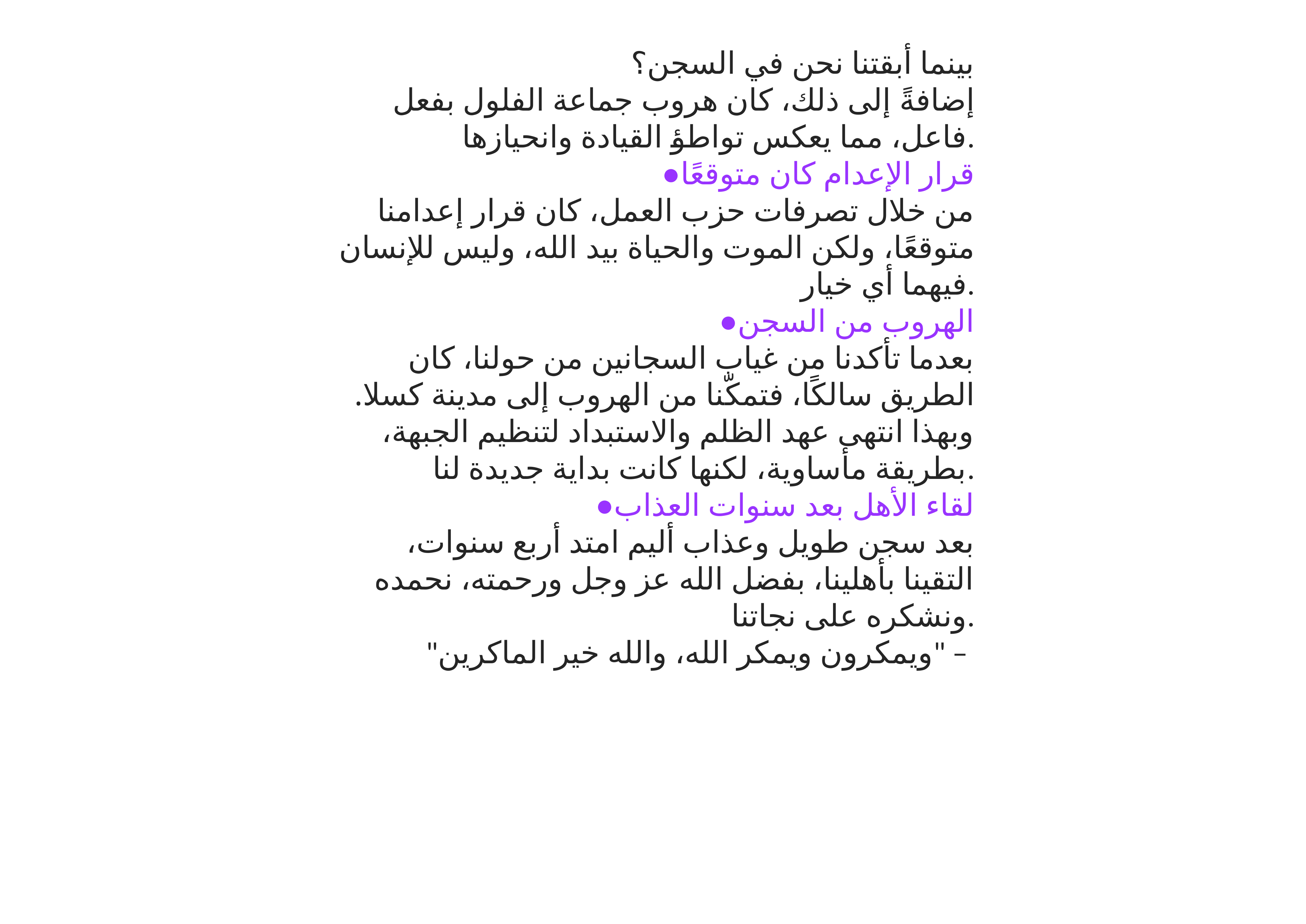

بينما أبقتنا نحن في السجن؟
إضافةً إلى ذلك، كان هروب جماعة الفلول بفعل فاعل، مما يعكس تواطؤ القيادة وانحيازها.
●قرار الإعدام كان متوقعًا
من خلال تصرفات حزب العمل، كان قرار إعدامنا متوقعًا، ولكن الموت والحياة بيد الله، وليس للإنسان فيهما أي خيار.
●الهروب من السجن
بعدما تأكدنا من غياب السجانين من حولنا، كان الطريق سالكًا، فتمكّنا من الهروب إلى مدينة كسلا. وبهذا انتهى عهد الظلم والاستبداد لتنظيم الجبهة، بطريقة مأساوية، لكنها كانت بداية جديدة لنا.
●لقاء الأهل بعد سنوات العذاب
بعد سجن طويل وعذاب أليم امتد أربع سنوات، التقينا بأهلينا، بفضل الله عز وجل ورحمته، نحمده ونشكره على نجاتنا.
 "ويمكرون ويمكر الله، والله خير الماكرين" –